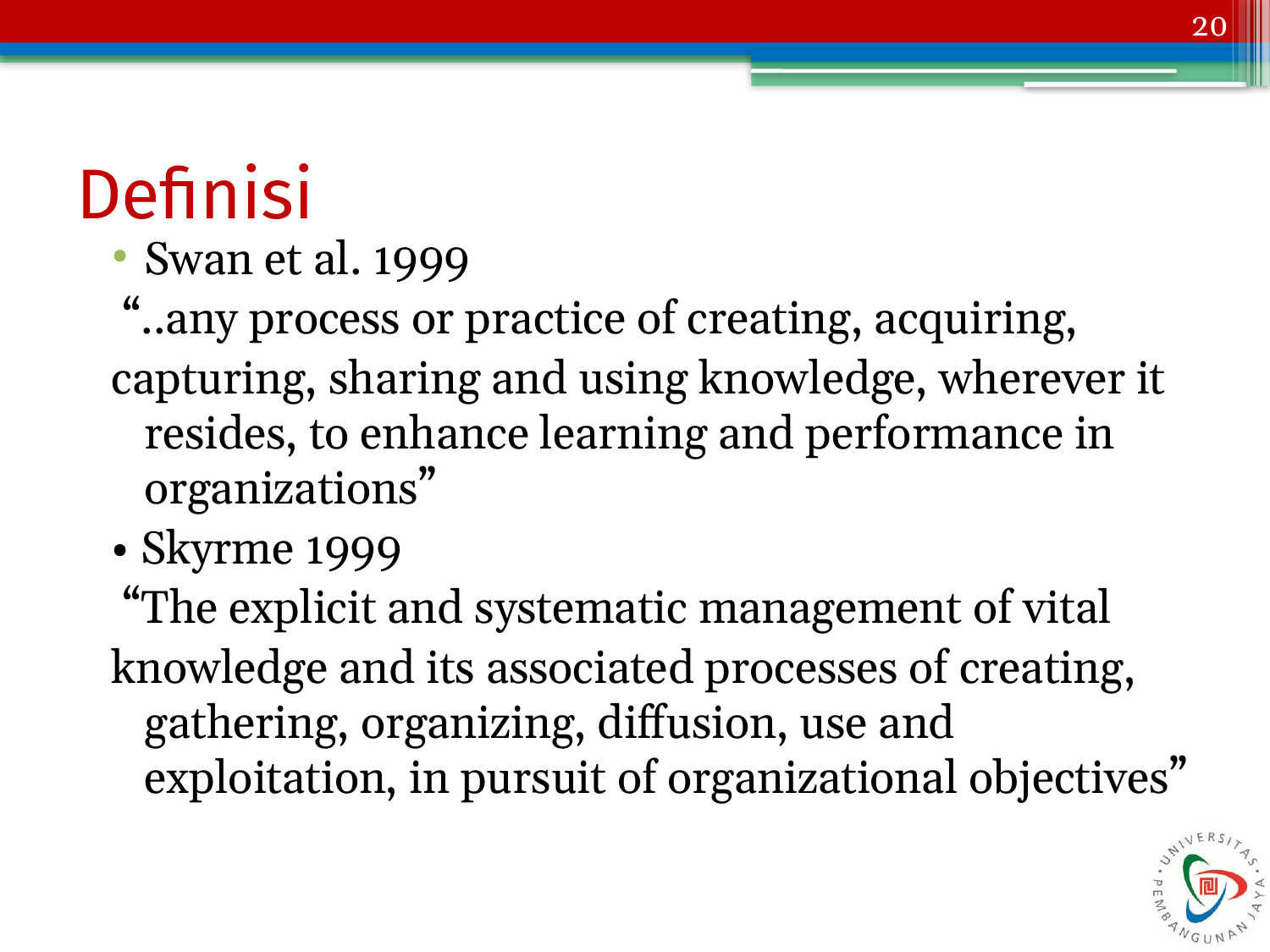

20
# Definisi
Swan et al. 1999
 “..any process or practice of creating, acquiring,
capturing, sharing and using knowledge, wherever it resides, to enhance learning and performance in organizations”
• Skyrme 1999
 “The explicit and systematic management of vital
knowledge and its associated processes of creating, gathering, organizing, diffusion, use and exploitation, in pursuit of organizational objectives”